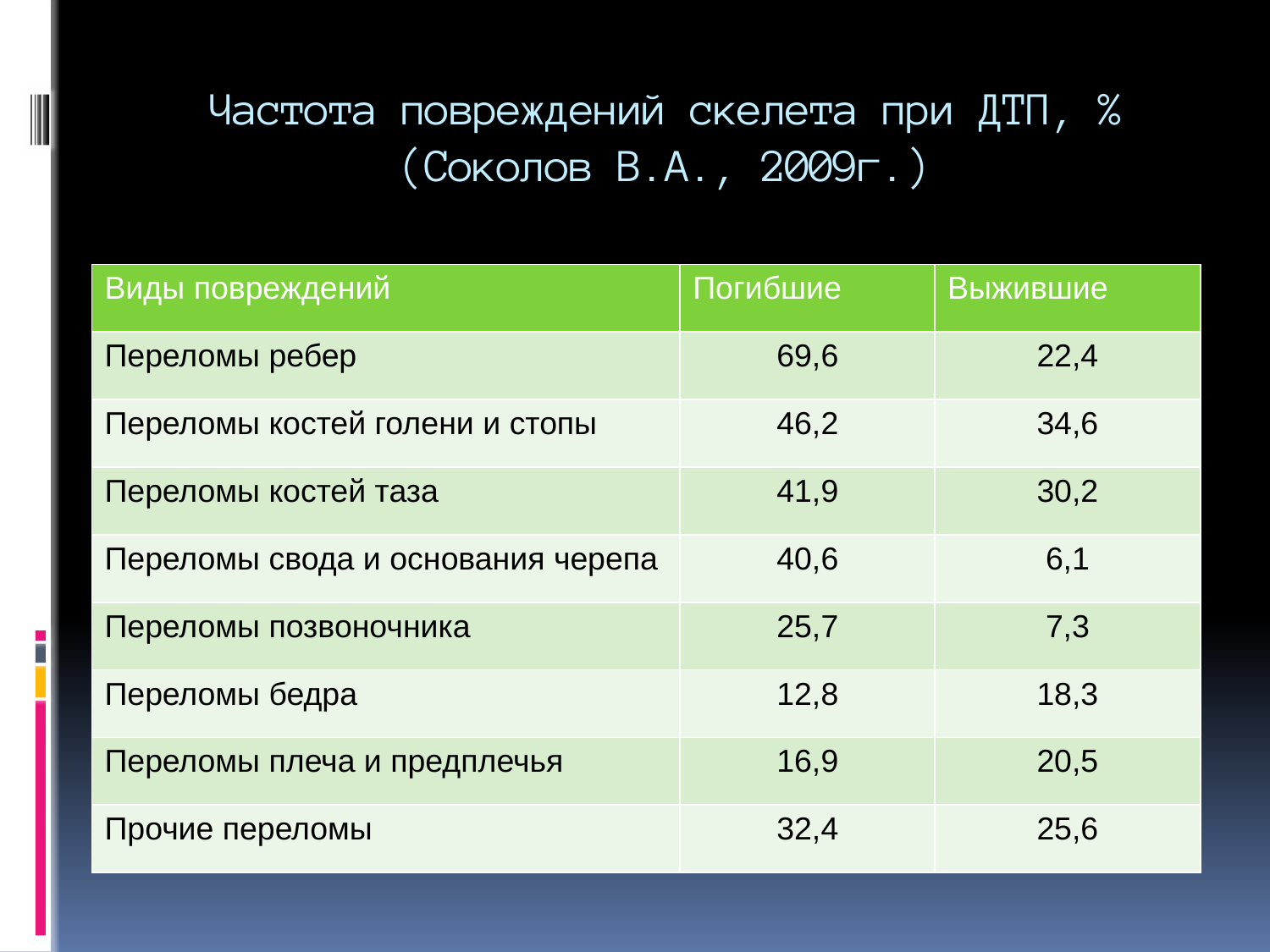

# Частота повреждений скелета при ДТП, % (Соколов В.А., 2009г.)
| Виды повреждений | Погибшие | Выжившие |
| --- | --- | --- |
| Переломы ребер | 69,6 | 22,4 |
| Переломы костей голени и стопы | 46,2 | 34,6 |
| Переломы костей таза | 41,9 | 30,2 |
| Переломы свода и основания черепа | 40,6 | 6,1 |
| Переломы позвоночника | 25,7 | 7,3 |
| Переломы бедра | 12,8 | 18,3 |
| Переломы плеча и предплечья | 16,9 | 20,5 |
| Прочие переломы | 32,4 | 25,6 |